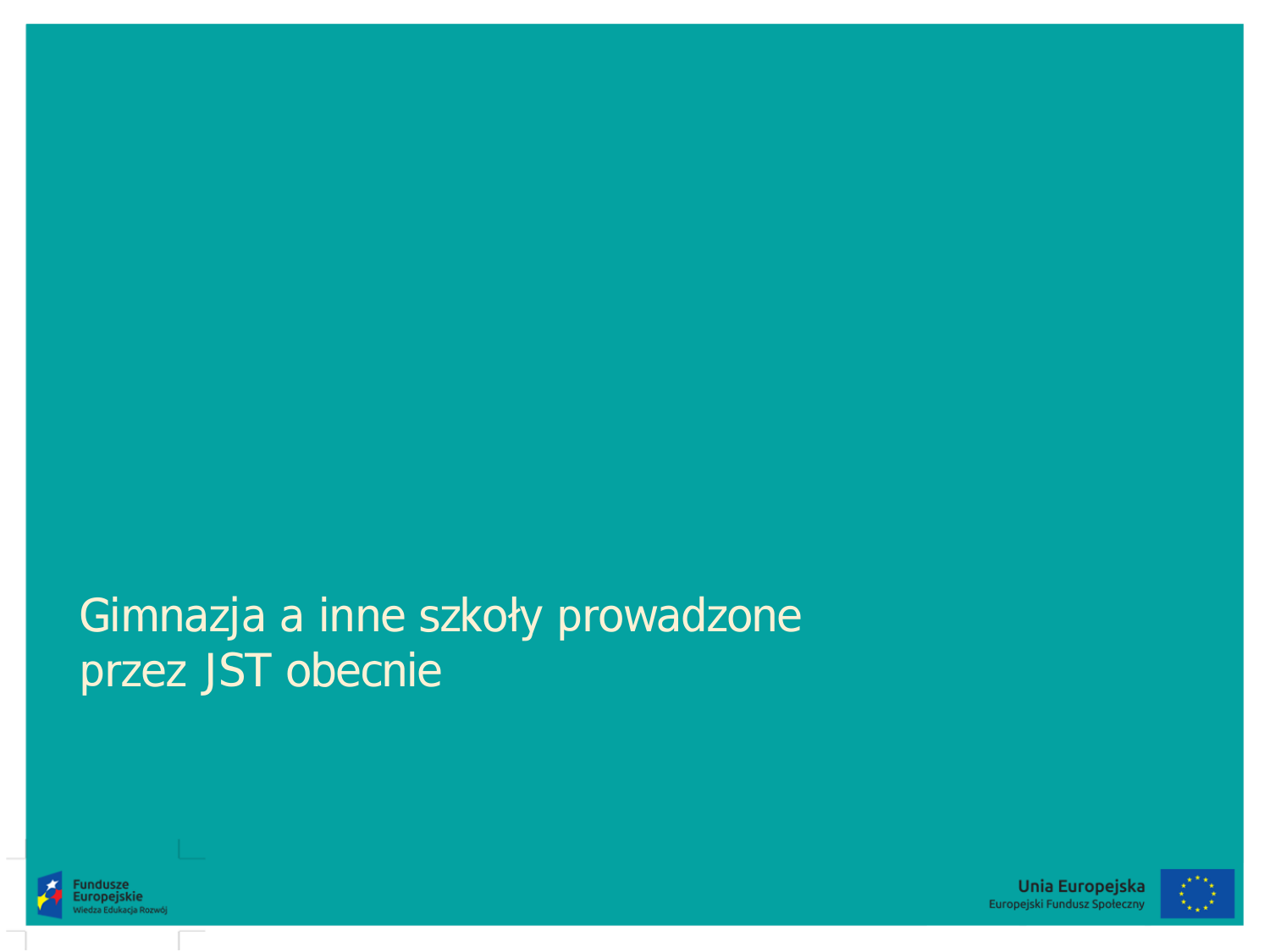

#
Gimnazja a inne szkoły prowadzone przez JST obecnie